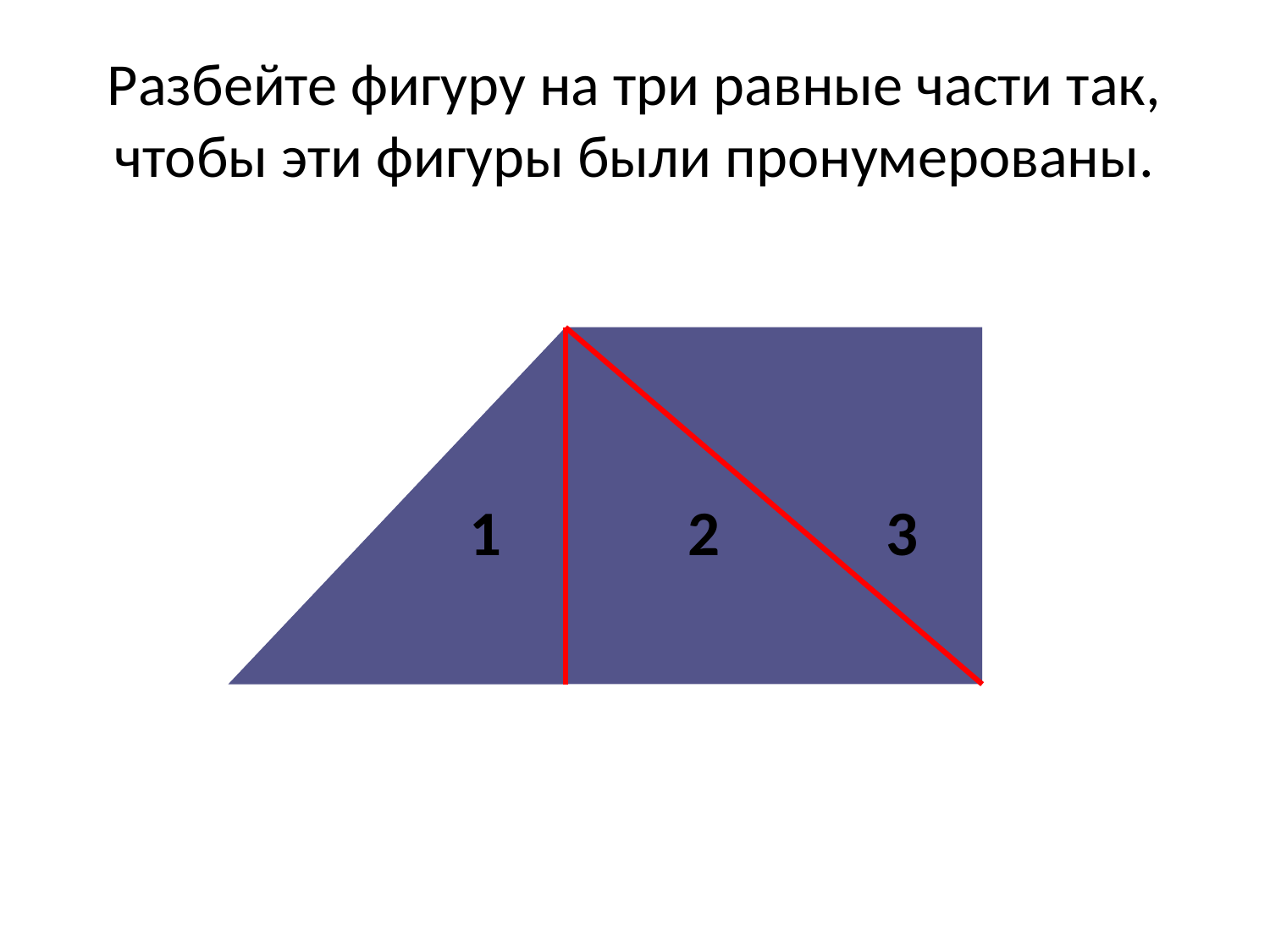

# Разбейте фигуру на три равные части так, чтобы эти фигуры были пронумерованы.

1
2
3